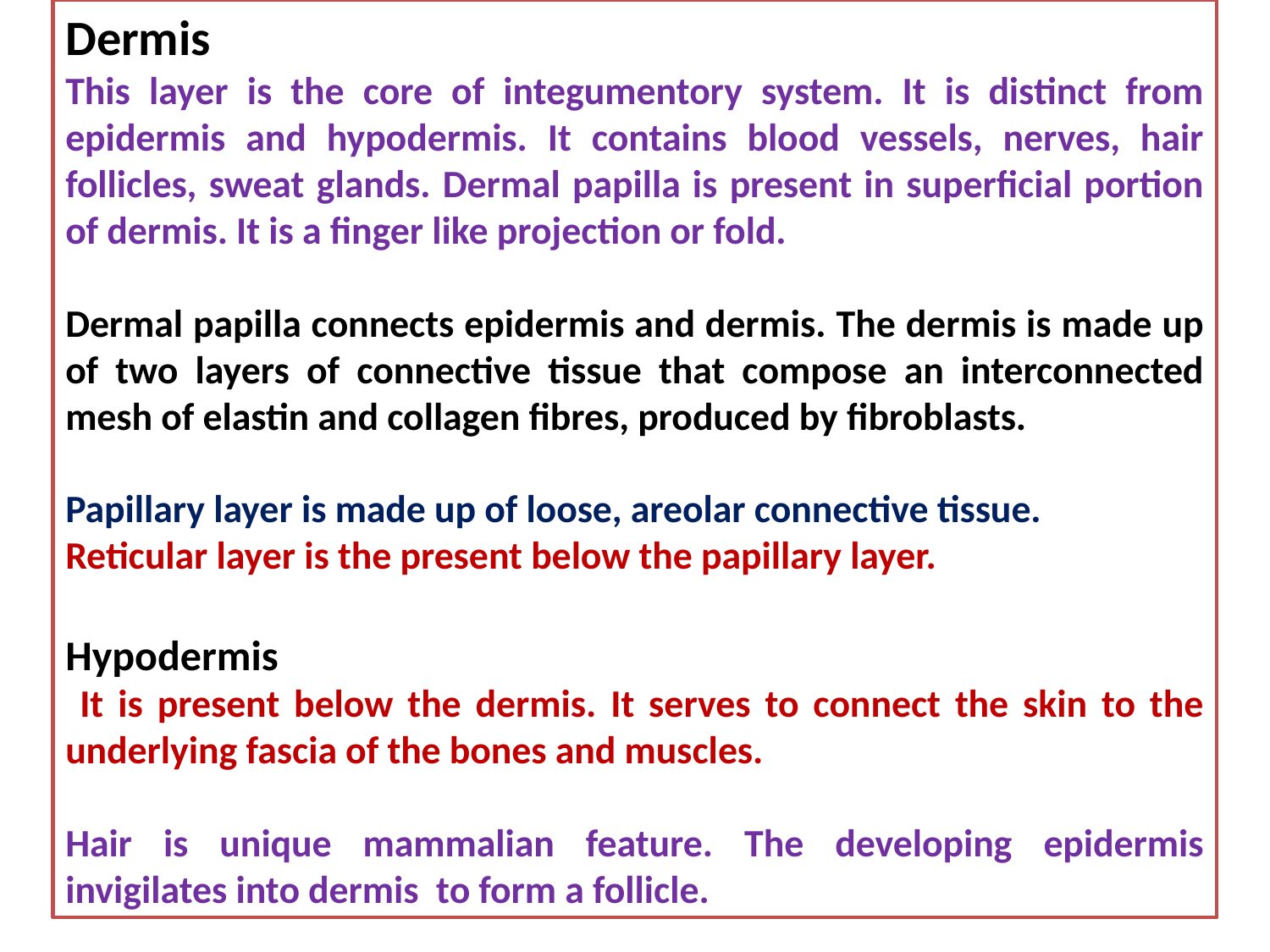

Dermis
This layer is the core of integumentory system. It is distinct from epidermis and hypodermis. It contains blood vessels, nerves, hair follicles, sweat glands. Dermal papilla is present in superficial portion of dermis. It is a finger like projection or fold.

Dermal papilla connects epidermis and dermis. The dermis is made up of two layers of connective tissue that compose an interconnected mesh of elastin and collagen fibres, produced by fibroblasts.

Papillary layer is made up of loose, areolar connective tissue.
Reticular layer is the present below the papillary layer.

Hypodermis
 It is present below the dermis. It serves to connect the skin to the underlying fascia of the bones and muscles.

Hair is unique mammalian feature. The developing epidermis invigilates into dermis  to form a follicle.